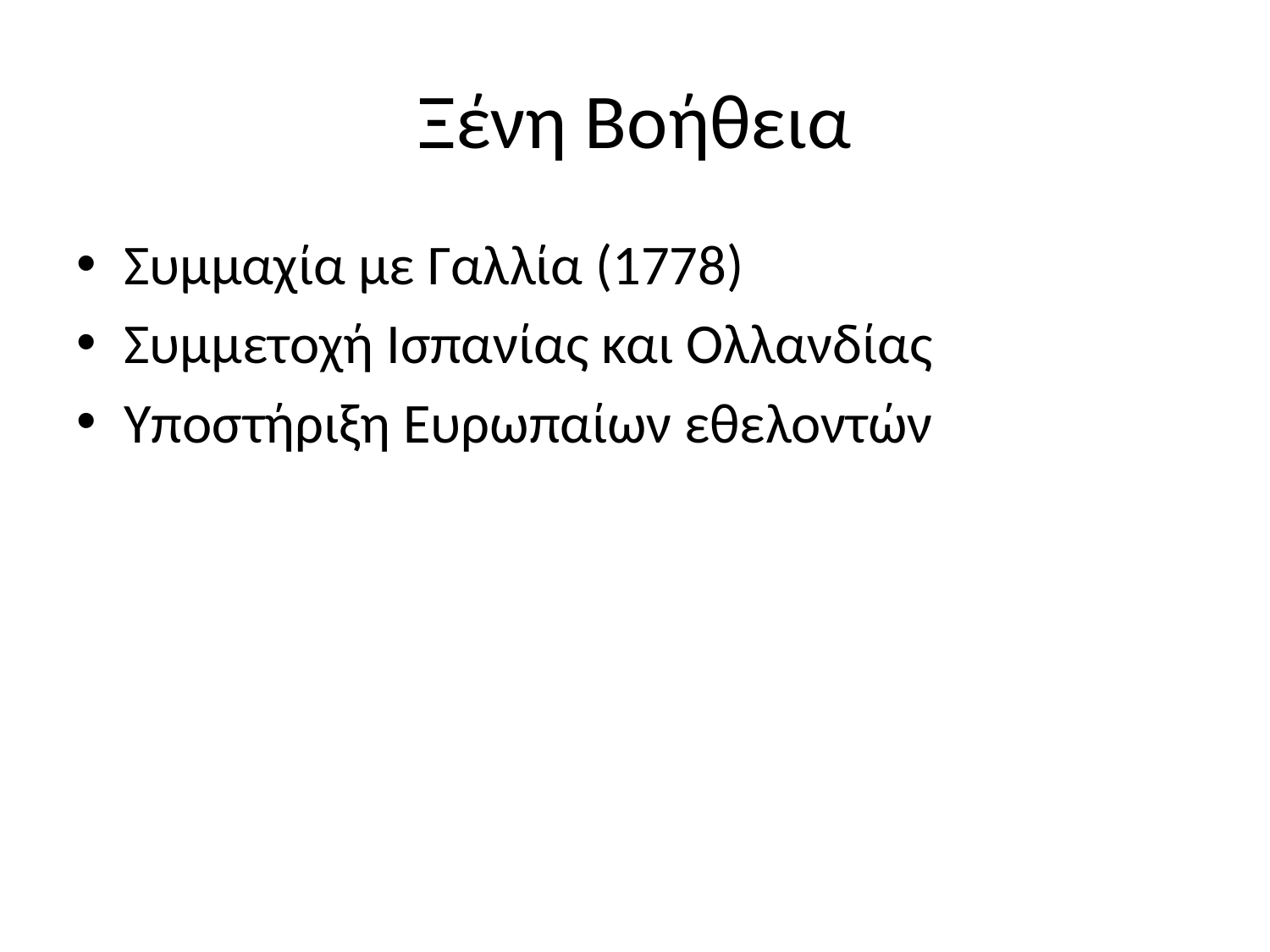

# Ξένη Βοήθεια
Συμμαχία με Γαλλία (1778)
Συμμετοχή Ισπανίας και Ολλανδίας
Υποστήριξη Ευρωπαίων εθελοντών